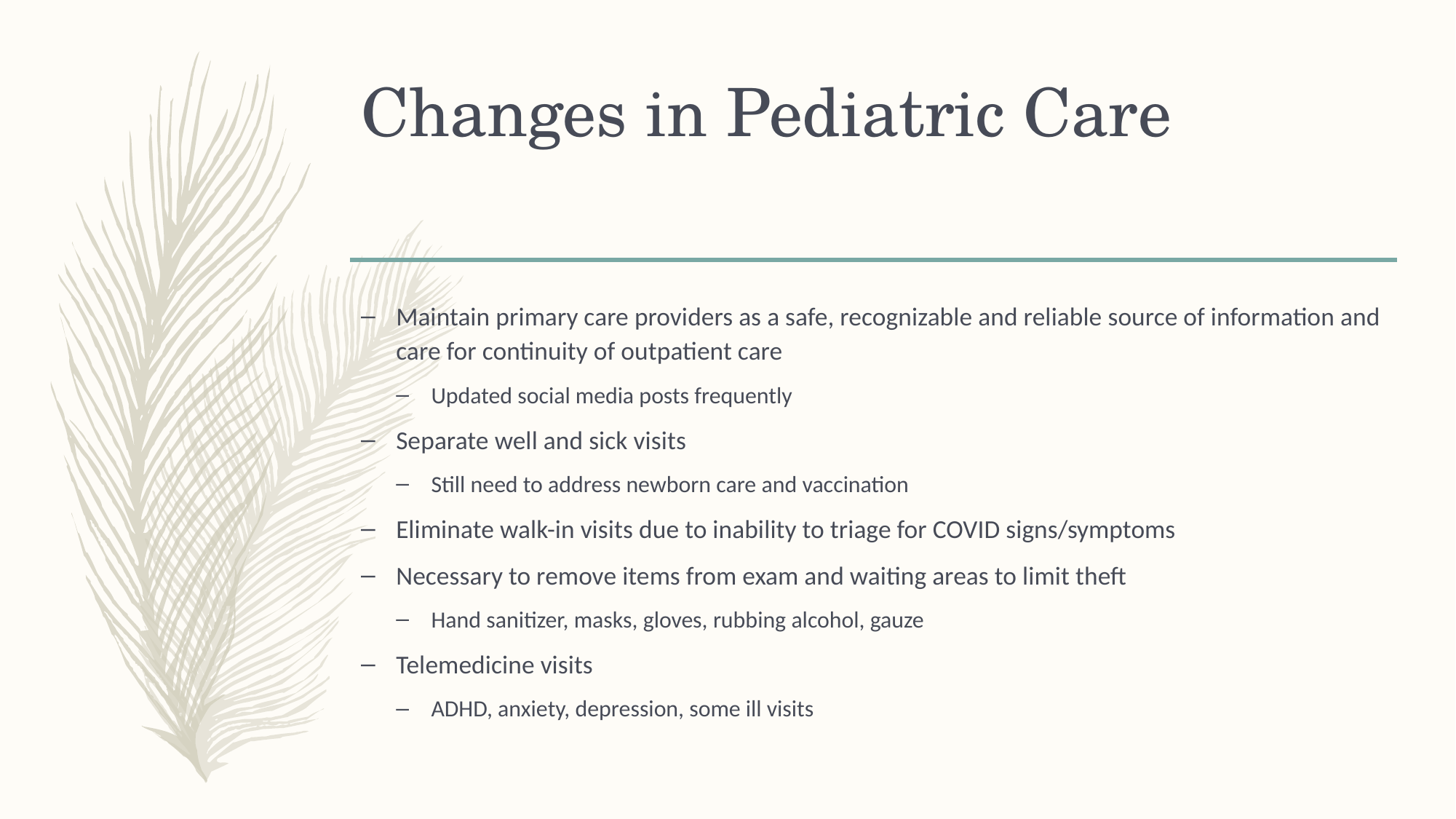

# Changes in Pediatric Care
Maintain primary care providers as a safe, recognizable and reliable source of information and care for continuity of outpatient care
Updated social media posts frequently
Separate well and sick visits
Still need to address newborn care and vaccination
Eliminate walk-in visits due to inability to triage for COVID signs/symptoms
Necessary to remove items from exam and waiting areas to limit theft
Hand sanitizer, masks, gloves, rubbing alcohol, gauze
Telemedicine visits
ADHD, anxiety, depression, some ill visits